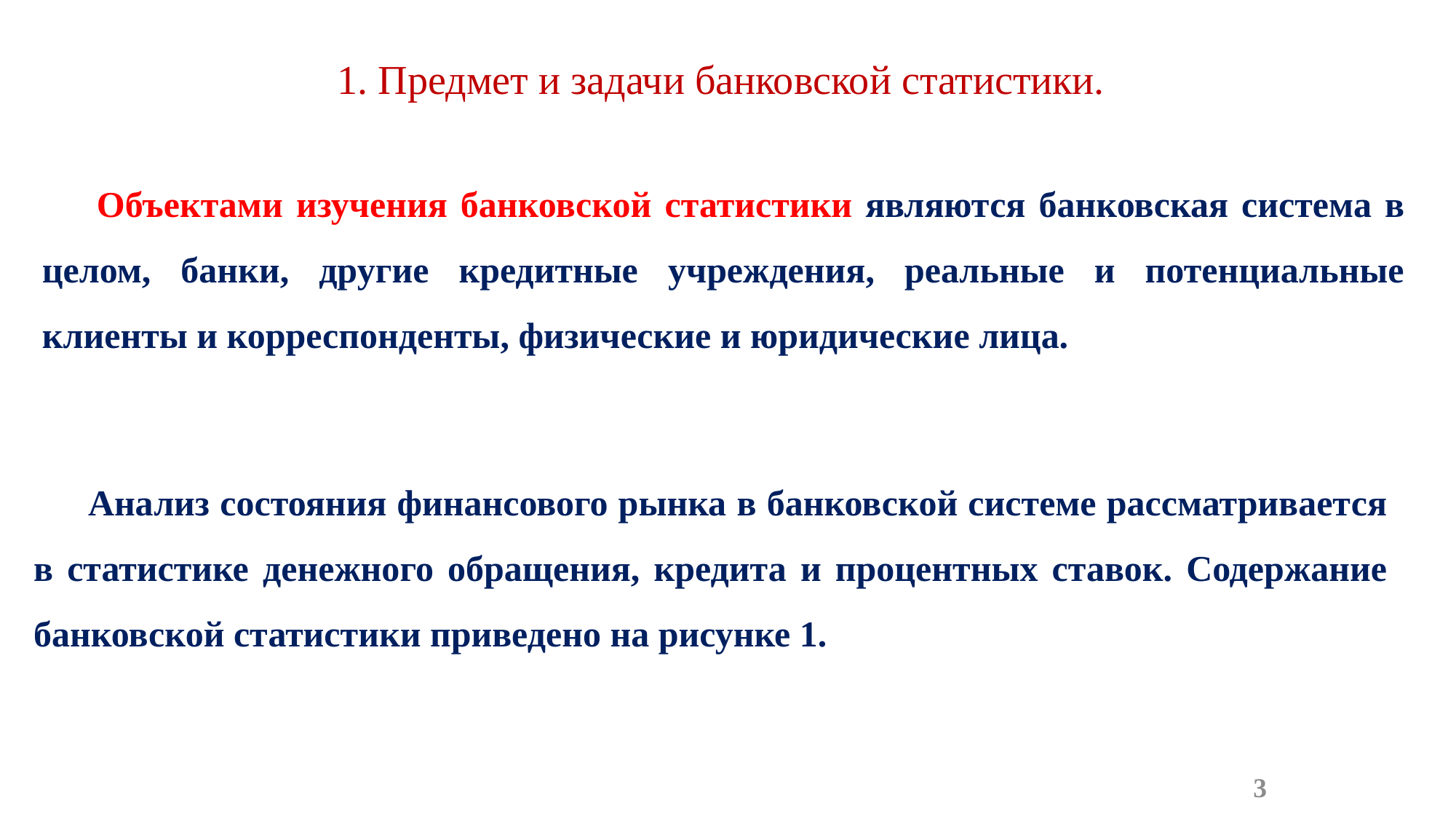

1. Предмет и задачи банковской статистики.
Объектами изучения банковской статистики являются банковская система в целом, банки, другие кредитные учреждения, реальные и потенциальные клиенты и корреспонденты, физические и юридические лица.

Анализ состояния финансового рынка в банковской системе рассматривается в статистике денежного обращения, кредита и процентных ставок. Содержание банковской статистики приведено на рисунке 1.
3